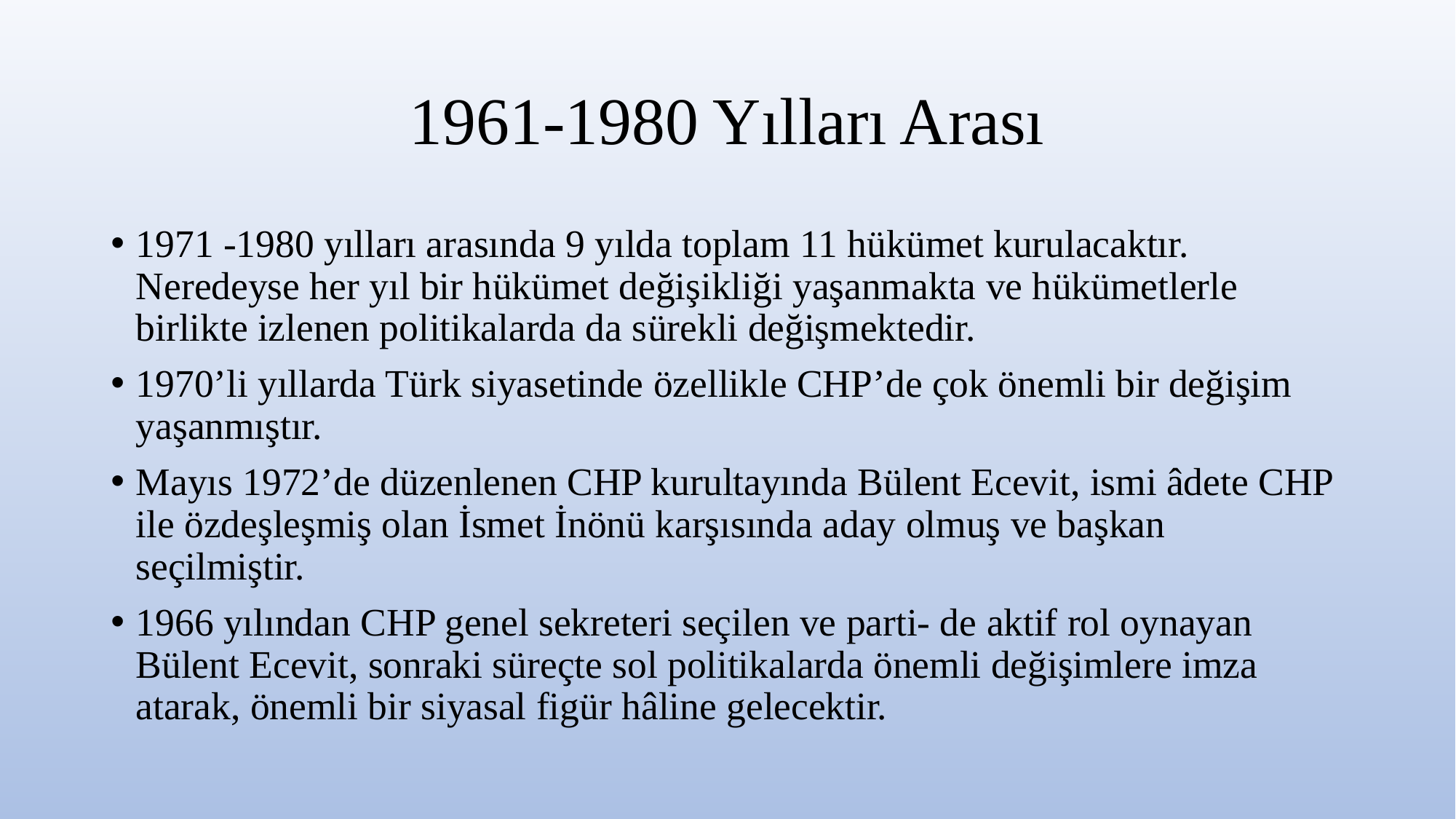

# 1961-1980 Yılları Arası
1971 -1980 yılları arasında 9 yılda toplam 11 hükümet kurulacaktır. Neredeyse her yıl bir hükümet değişikliği yaşanmakta ve hükümetlerle birlikte izlenen politikalarda da sürekli değişmektedir.
1970’li yıllarda Türk siyasetinde özellikle CHP’de çok önemli bir değişim yaşanmıştır.
Mayıs 1972’de düzenlenen CHP kurultayında Bülent Ecevit, ismi âdete CHP ile özdeşleşmiş olan İsmet İnönü karşısında aday olmuş ve başkan seçilmiştir.
1966 yılından CHP genel sekreteri seçilen ve parti- de aktif rol oynayan Bülent Ecevit, sonraki süreçte sol politikalarda önemli değişimlere imza atarak, önemli bir siyasal figür hâline gelecektir.